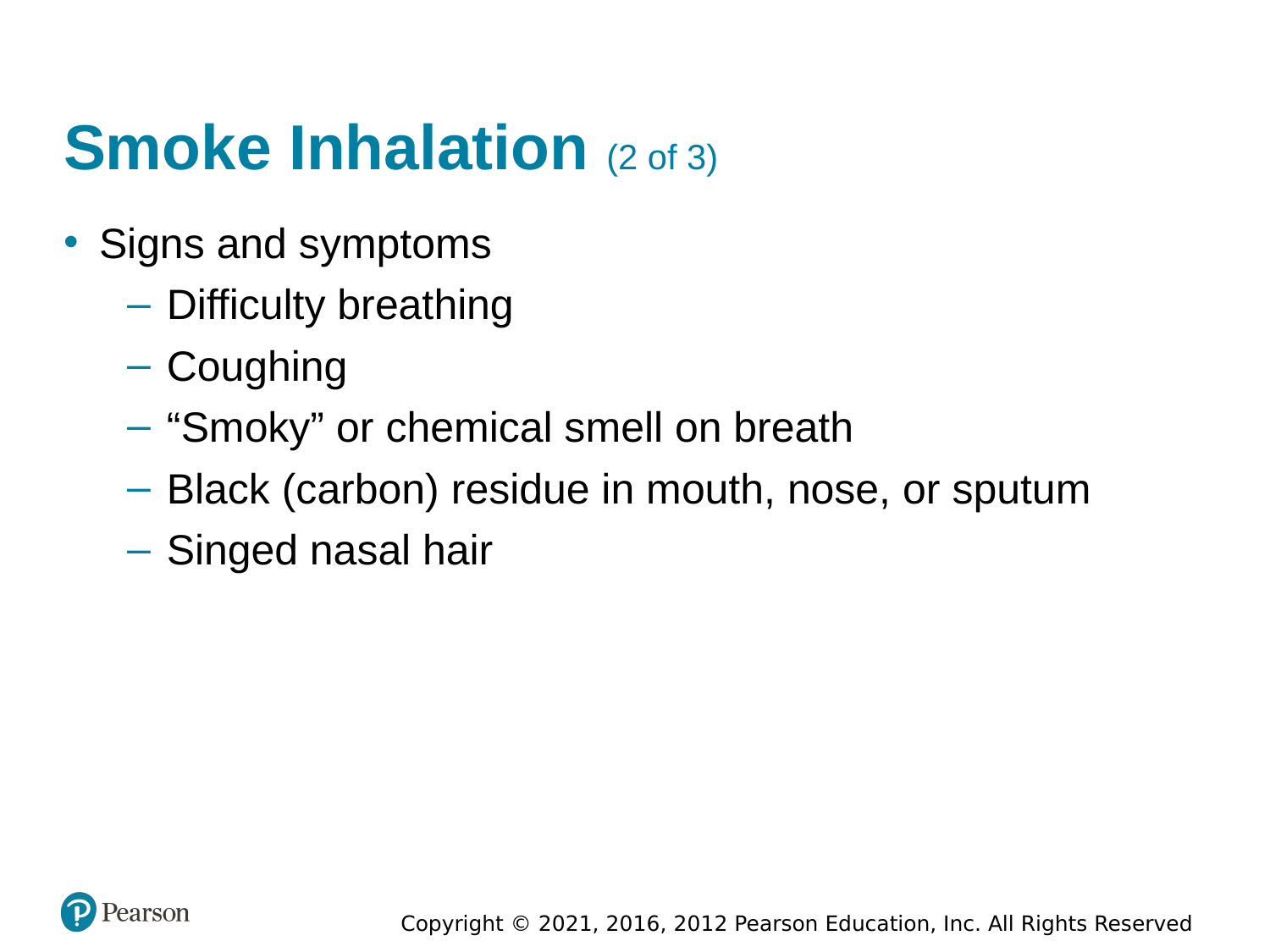

# Smoke Inhalation (2 of 3)
Signs and symptoms
Difficulty breathing
Coughing
“Smoky” or chemical smell on breath
Black (carbon) residue in mouth, nose, or sputum
Singed nasal hair